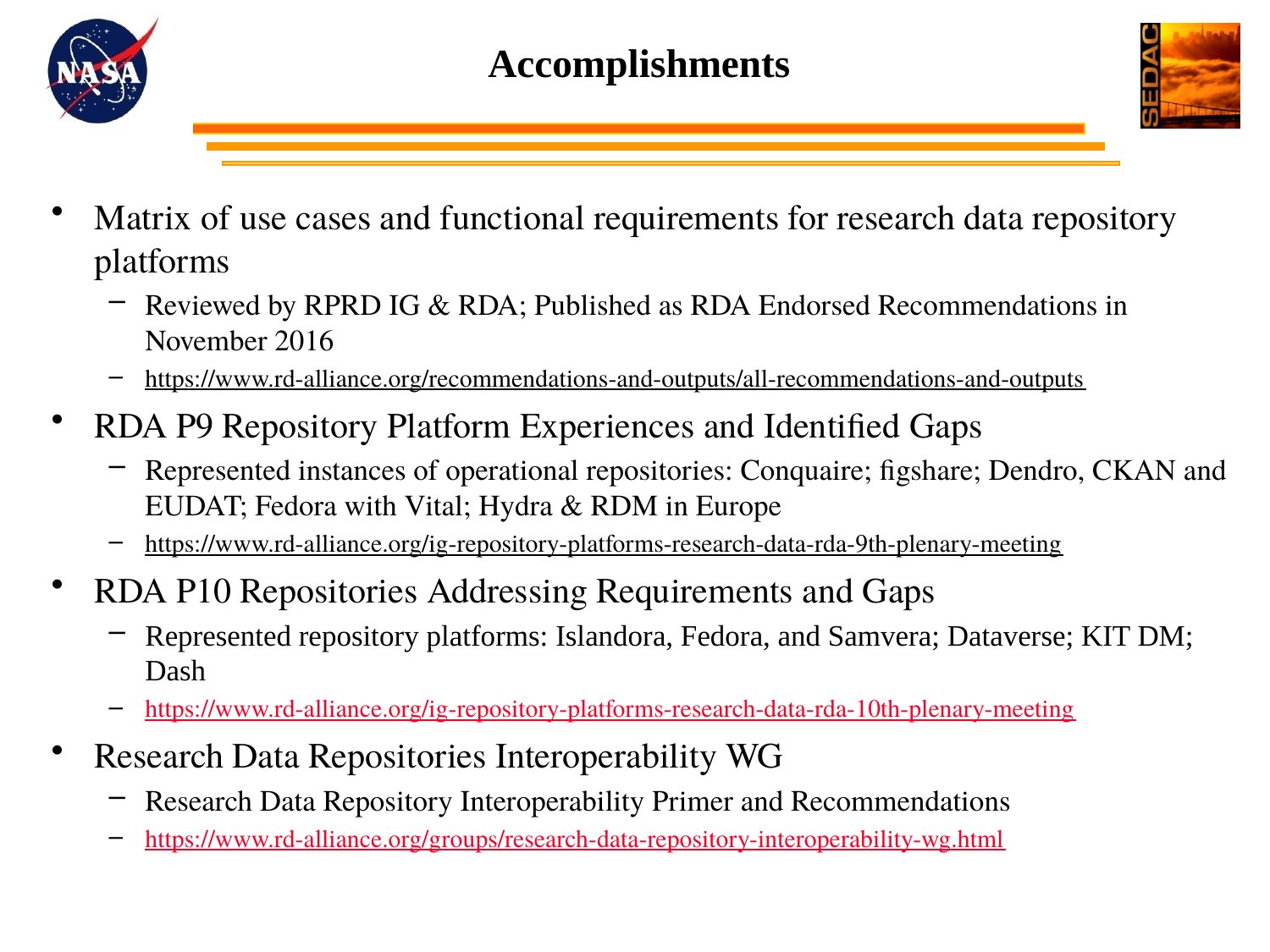

# Accomplishments
Matrix of use cases and functional requirements for research data repository platforms
Reviewed by RPRD IG & RDA; Published as RDA Endorsed Recommendations in November 2016
https://www.rd-alliance.org/recommendations-and-outputs/all-recommendations-and-outputs
RDA P9 Repository Platform Experiences and Identified Gaps
Represented instances of operational repositories: Conquaire; figshare; Dendro, CKAN and EUDAT; Fedora with Vital; Hydra & RDM in Europe
https://www.rd-alliance.org/ig-repository-platforms-research-data-rda-9th-plenary-meeting
RDA P10 Repositories Addressing Requirements and Gaps
Represented repository platforms: Islandora, Fedora, and Samvera; Dataverse; KIT DM; Dash
https://www.rd-alliance.org/ig-repository-platforms-research-data-rda-10th-plenary-meeting
Research Data Repositories Interoperability WG
Research Data Repository Interoperability Primer and Recommendations
https://www.rd-alliance.org/groups/research-data-repository-interoperability-wg.html